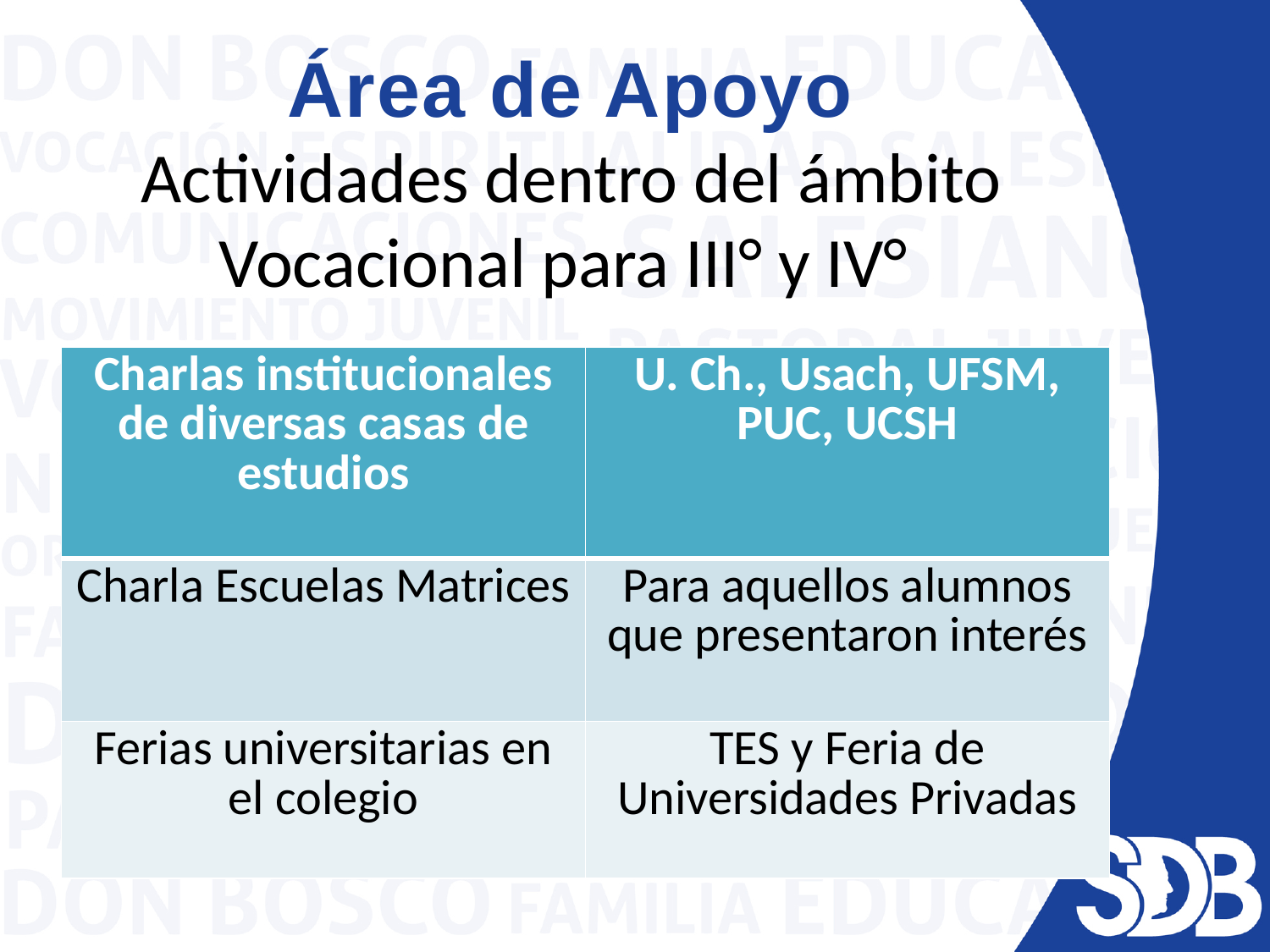

# Área de Apoyo Actividades dentro del ámbito Vocacional para III° y IV°

| Charlas institucionales de diversas casas de estudios | U. Ch., Usach, UFSM, PUC, UCSH |
| --- | --- |
| Charla Escuelas Matrices | Para aquellos alumnos que presentaron interés |
| Ferias universitarias en el colegio | TES y Feria de Universidades Privadas |